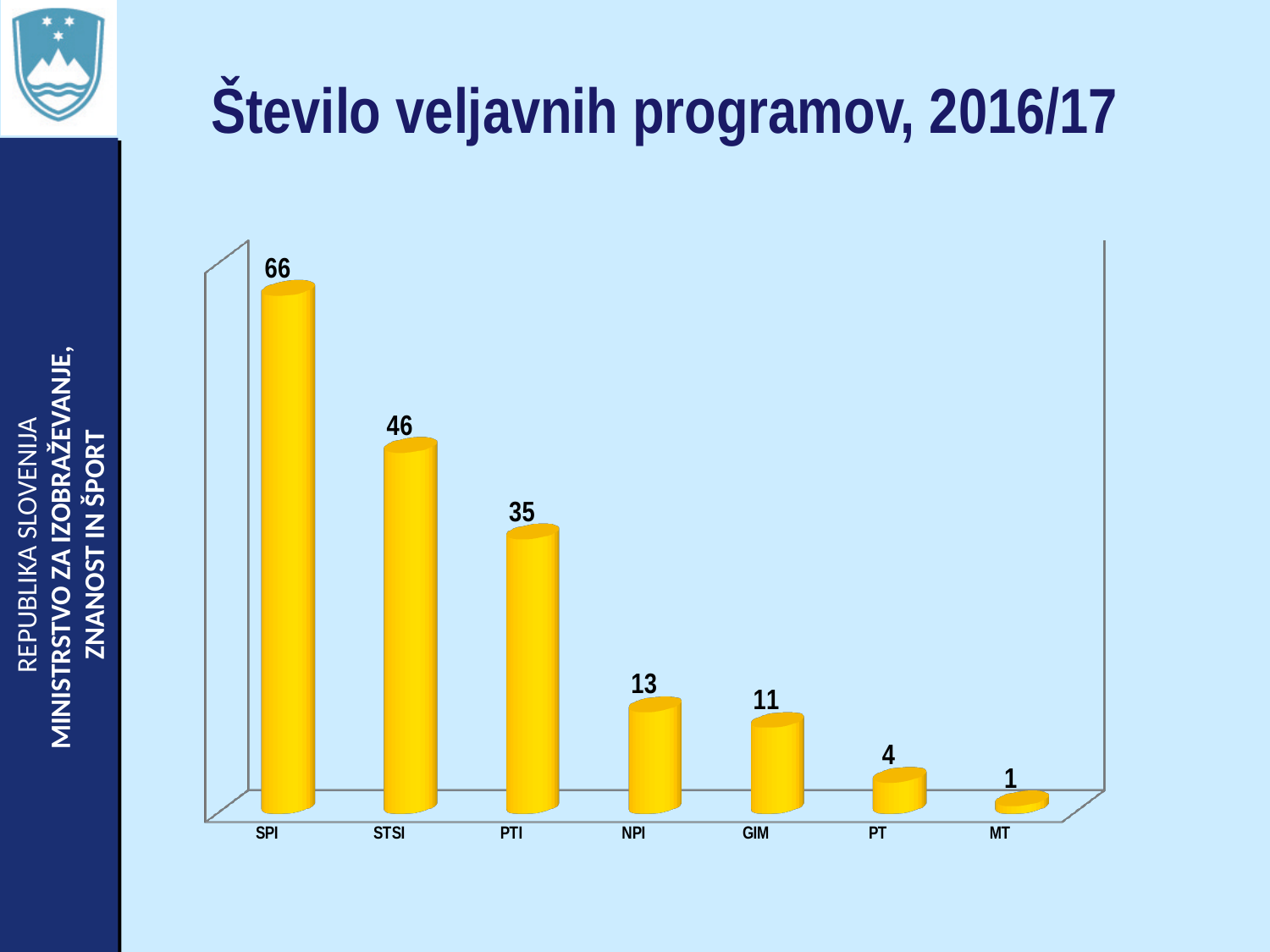

# Število veljavnih programov, 2016/17

[unsupported chart]